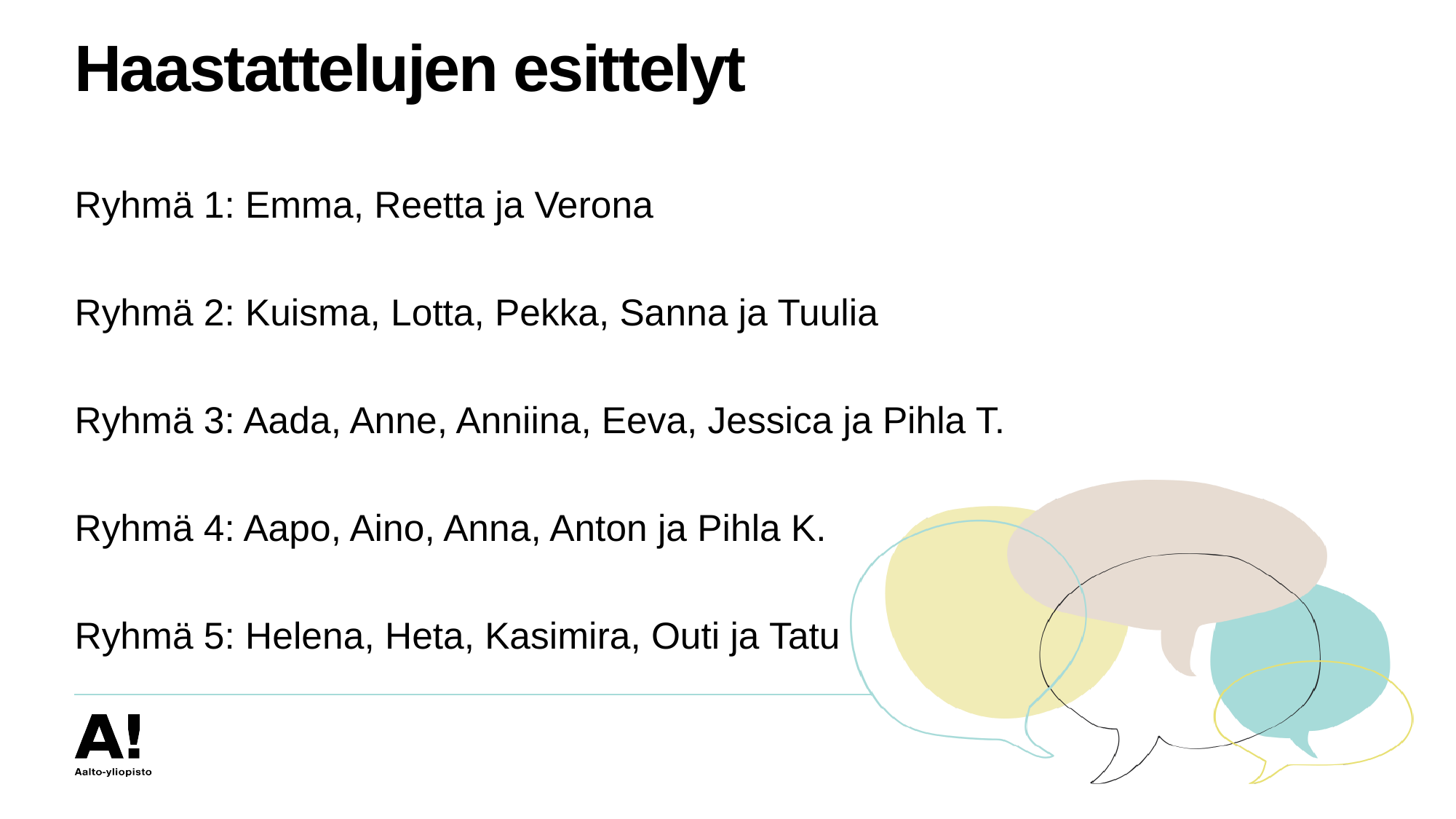

# Haastattelujen esittelyt
Ryhmä 1: Emma, Reetta ja Verona

Ryhmä 2: Kuisma, Lotta, Pekka, Sanna ja Tuulia

Ryhmä 3: Aada, Anne, Anniina, Eeva, Jessica ja Pihla T.

Ryhmä 4: Aapo, Aino, Anna, Anton ja Pihla K.

Ryhmä 5: Helena, Heta, Kasimira, Outi ja Tatu